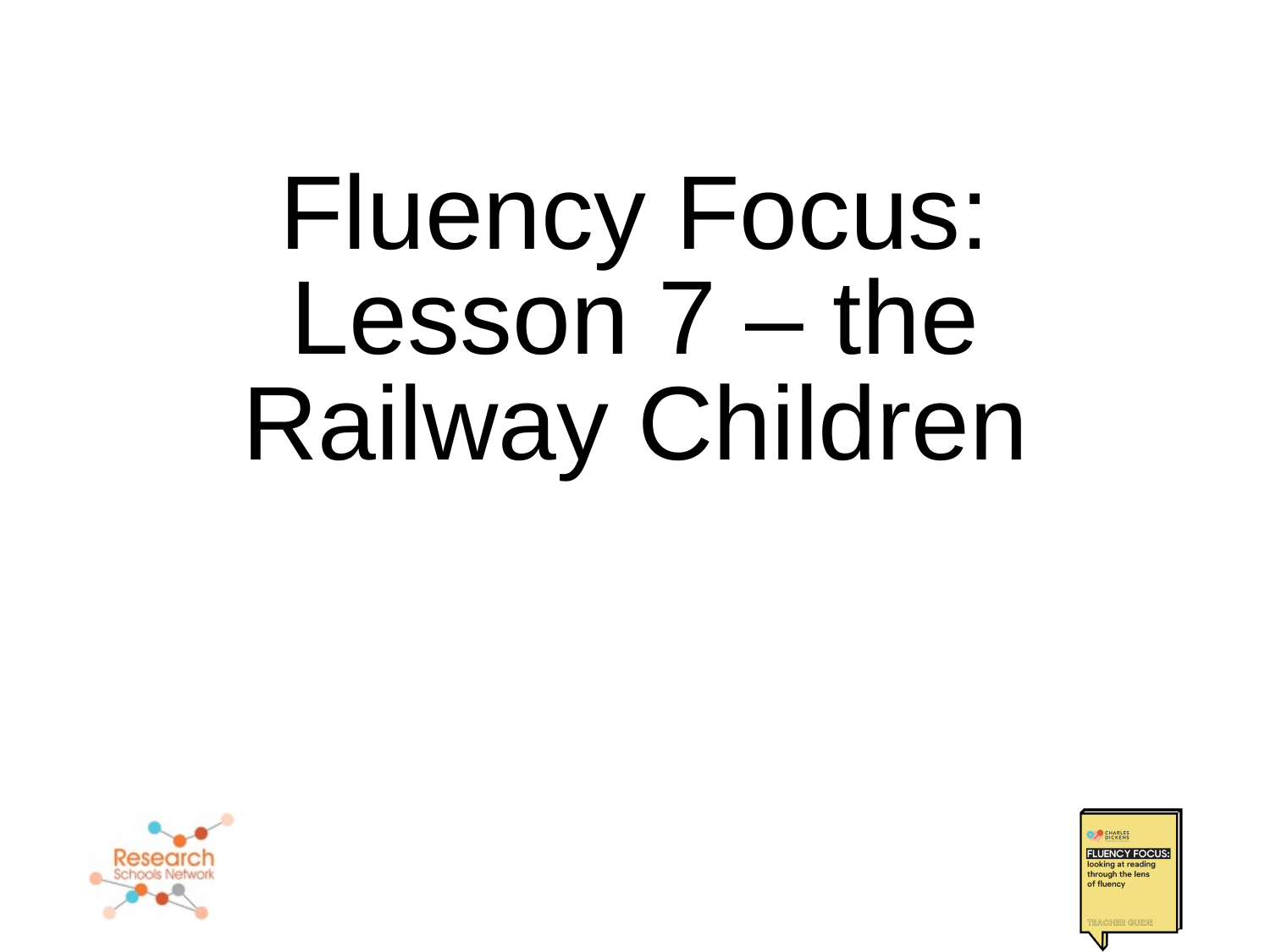

# Fluency Focus: Lesson 7 – the Railway Children